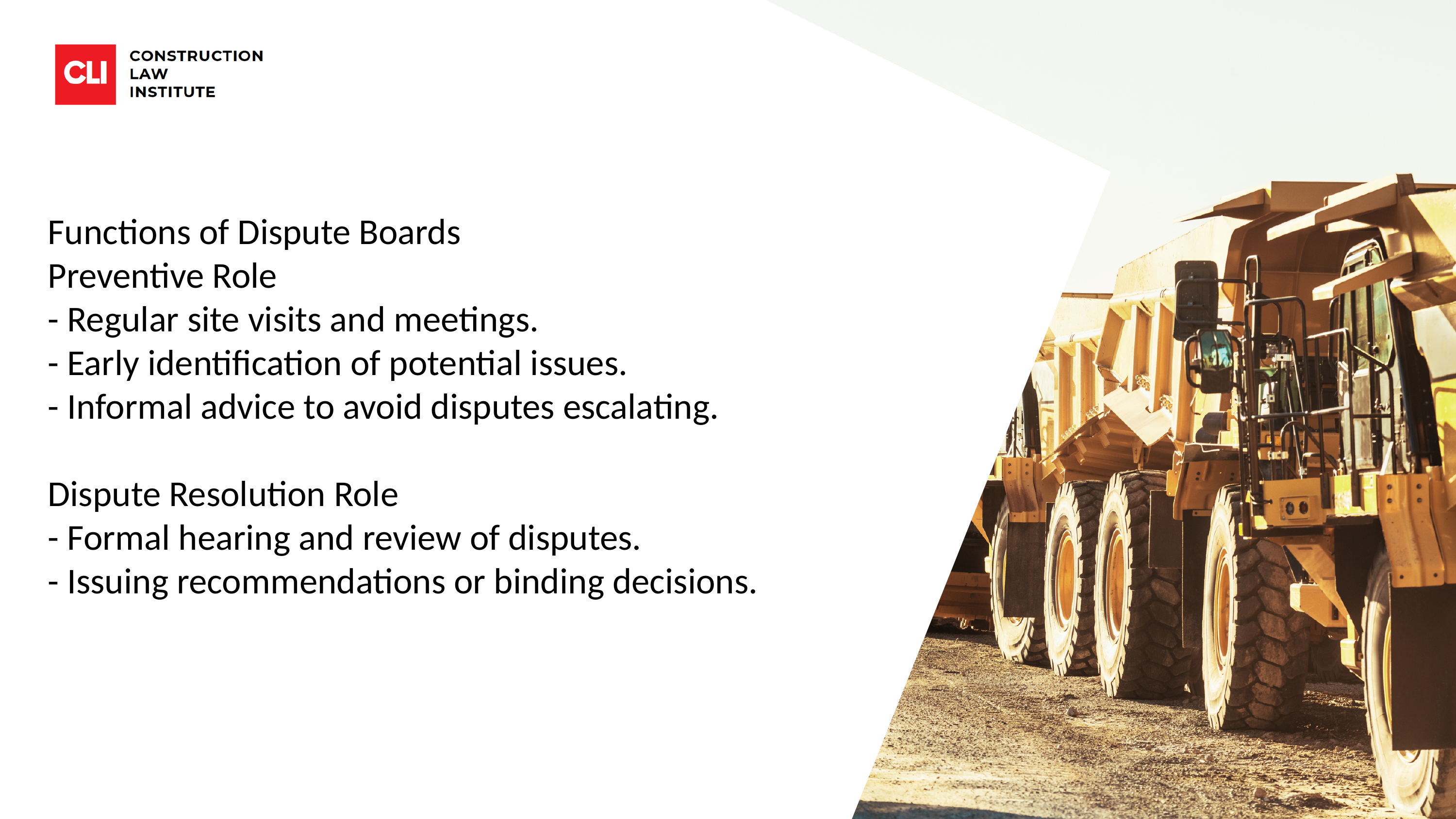

Functions of Dispute Boards
Preventive Role
- Regular site visits and meetings.
- Early identification of potential issues.
- Informal advice to avoid disputes escalating.

Dispute Resolution Role
- Formal hearing and review of disputes.
- Issuing recommendations or binding decisions.